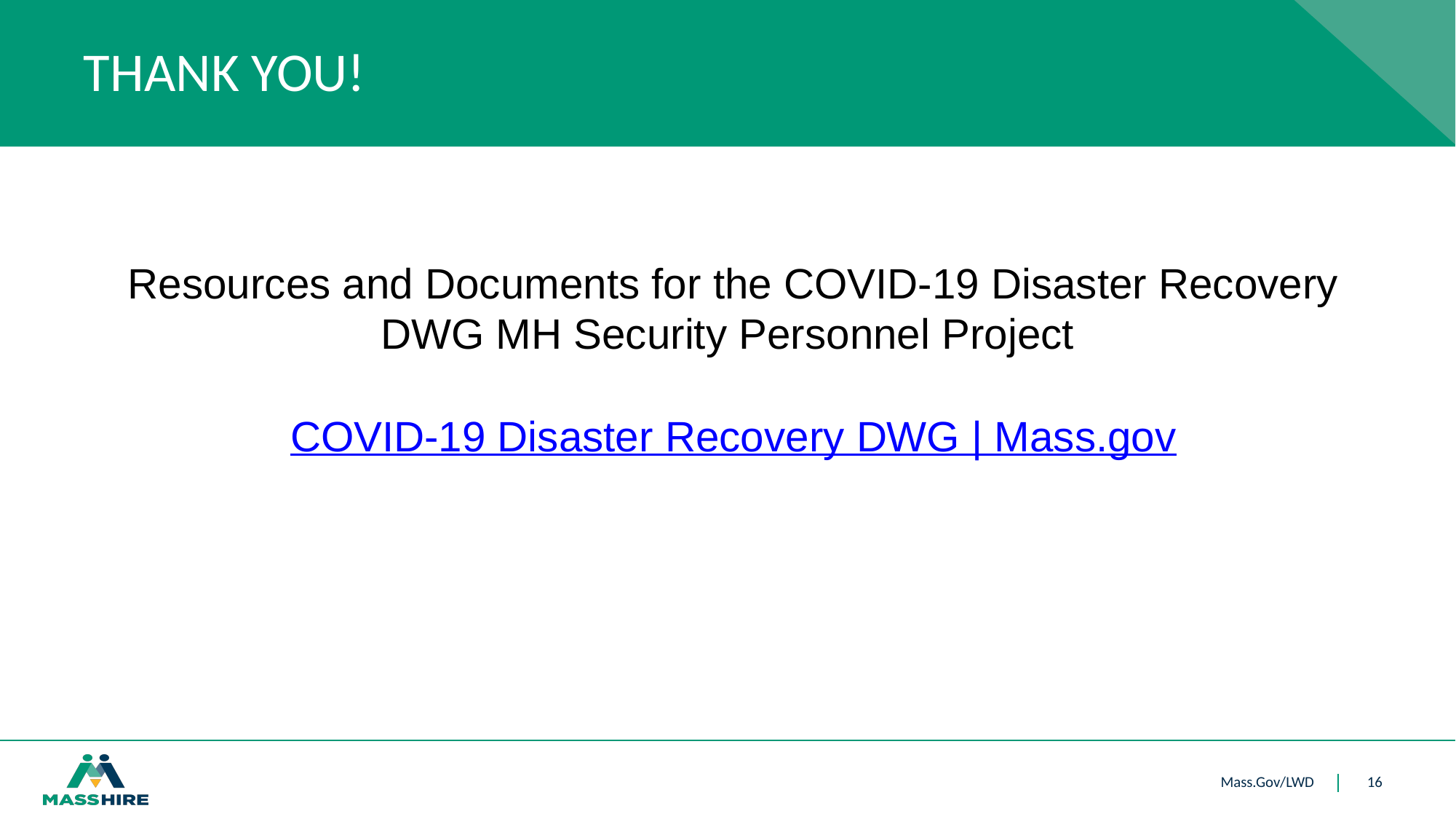

# THANK YOU!
TT
Resources and Documents for the COVID-19 Disaster Recovery DWG MH Security Personnel Project

COVID-19 Disaster Recovery DWG | Mass.gov

16